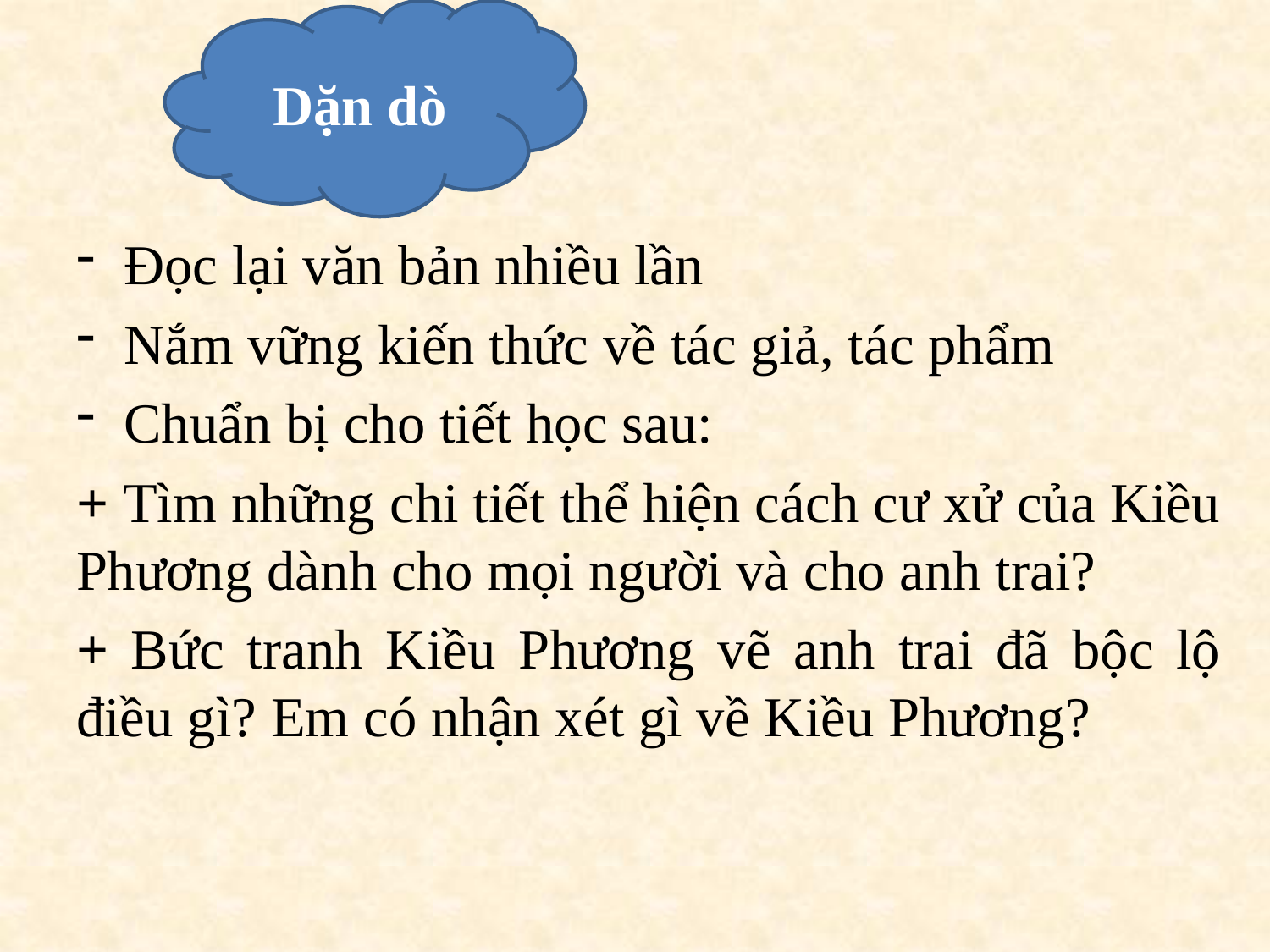

Dặn dò
#
Đọc lại văn bản nhiều lần
Nắm vững kiến thức về tác giả, tác phẩm
Chuẩn bị cho tiết học sau:
+ Tìm những chi tiết thể hiện cách cư xử của Kiều Phương dành cho mọi người và cho anh trai?
+ Bức tranh Kiều Phương vẽ anh trai đã bộc lộ điều gì? Em có nhận xét gì về Kiều Phương?